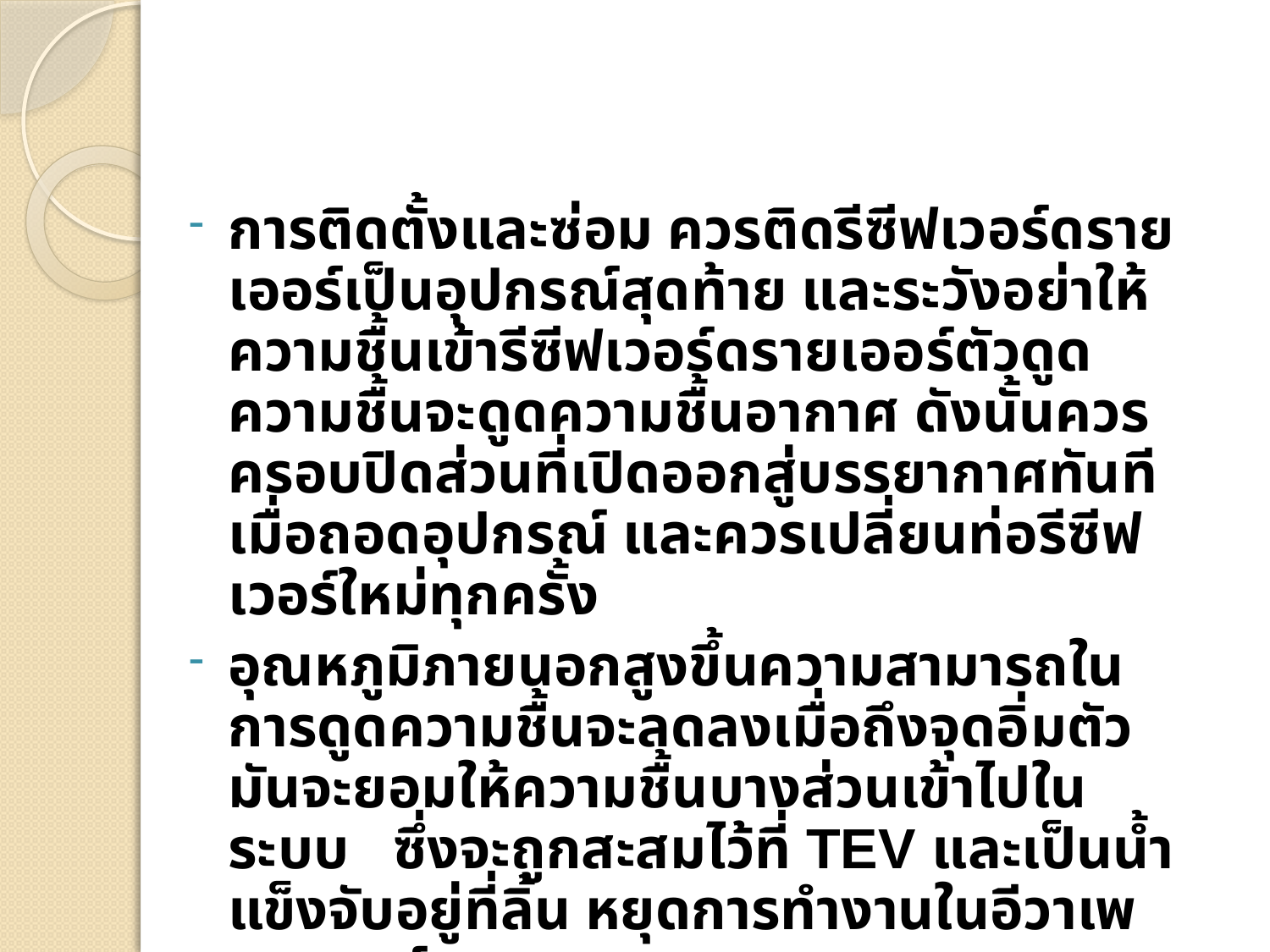

การติดตั้งและซ่อม ควรติดรีซีฟเวอร์ดรายเออร์เป็นอุปกรณ์สุดท้าย และระวังอย่าให้ความชื้นเข้ารีซีฟเวอร์ดรายเออร์ตัวดูดความชื้นจะดูดความชื้นอากาศ ดังนั้นควรครอบปิดส่วนที่เปิดออกสู่บรรยากาศทันทีเมื่อถอดอุปกรณ์ และควรเปลี่ยนท่อรีซีฟเวอร์ใหม่ทุกครั้ง
อุณหภูมิภายนอกสูงขึ้นความสามารถในการดูดความชื้นจะลดลงเมื่อถึงจุดอิ่มตัวมันจะยอมให้ความชื้นบางส่วนเข้าไปในระบบ   ซึ่งจะถูกสะสมไว้ที่ TEV และเป็นน้ำแข็งจับอยู่ที่ลิ้น หยุดการทำงานในอีวาเพอเรเตอร์